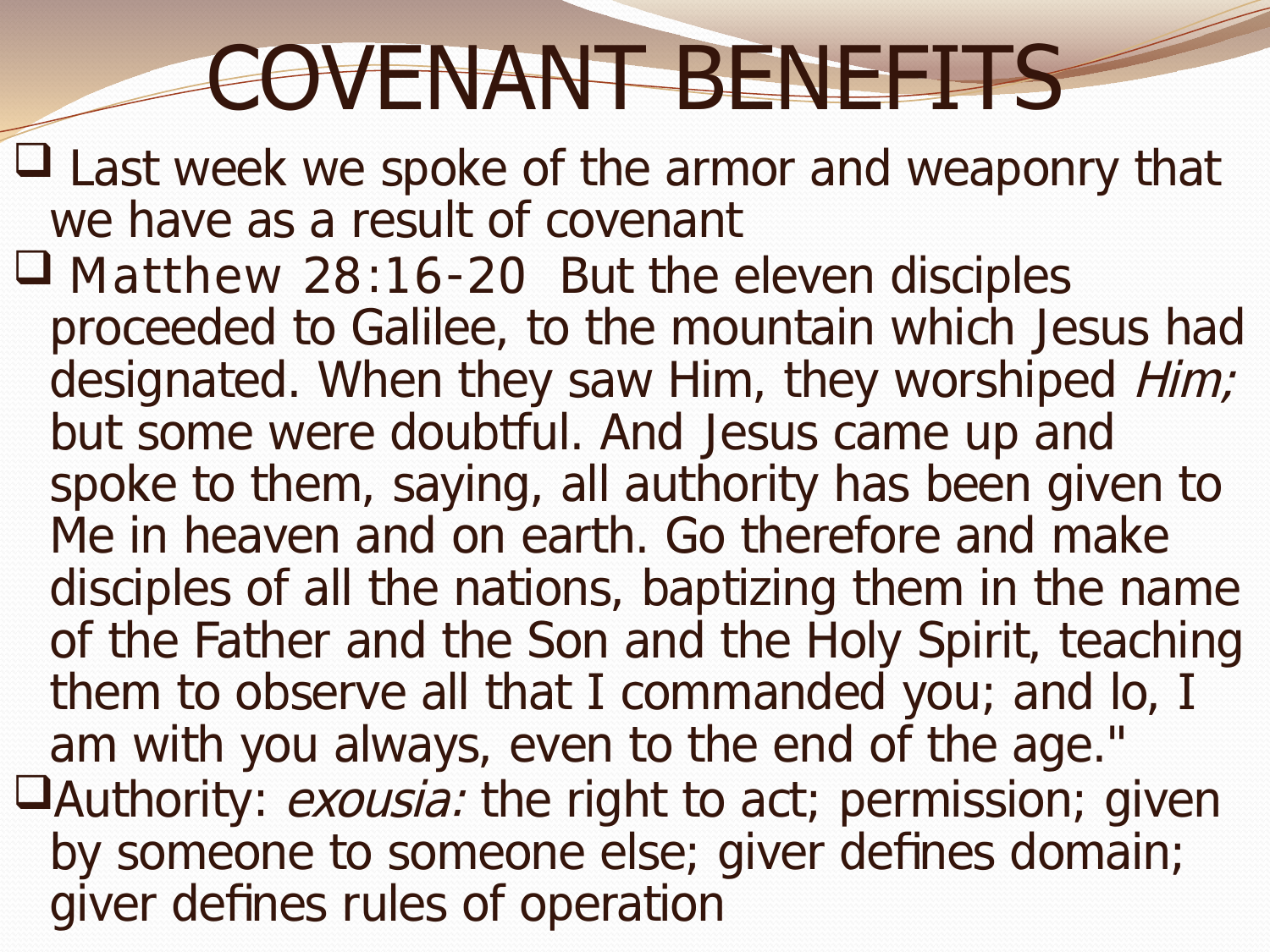

# COVENANT BENEFITS
 Last week we spoke of the armor and weaponry that we have as a result of covenant
 Matthew 28:16-20  But the eleven disciples proceeded to Galilee, to the mountain which Jesus had designated. When they saw Him, they worshiped Him; but some were doubtful. And Jesus came up and spoke to them, saying, all authority has been given to Me in heaven and on earth. Go therefore and make disciples of all the nations, baptizing them in the name of the Father and the Son and the Holy Spirit, teaching them to observe all that I commanded you; and lo, I am with you always, even to the end of the age."
Authority: exousia: the right to act; permission; given by someone to someone else; giver defines domain; giver defines rules of operation